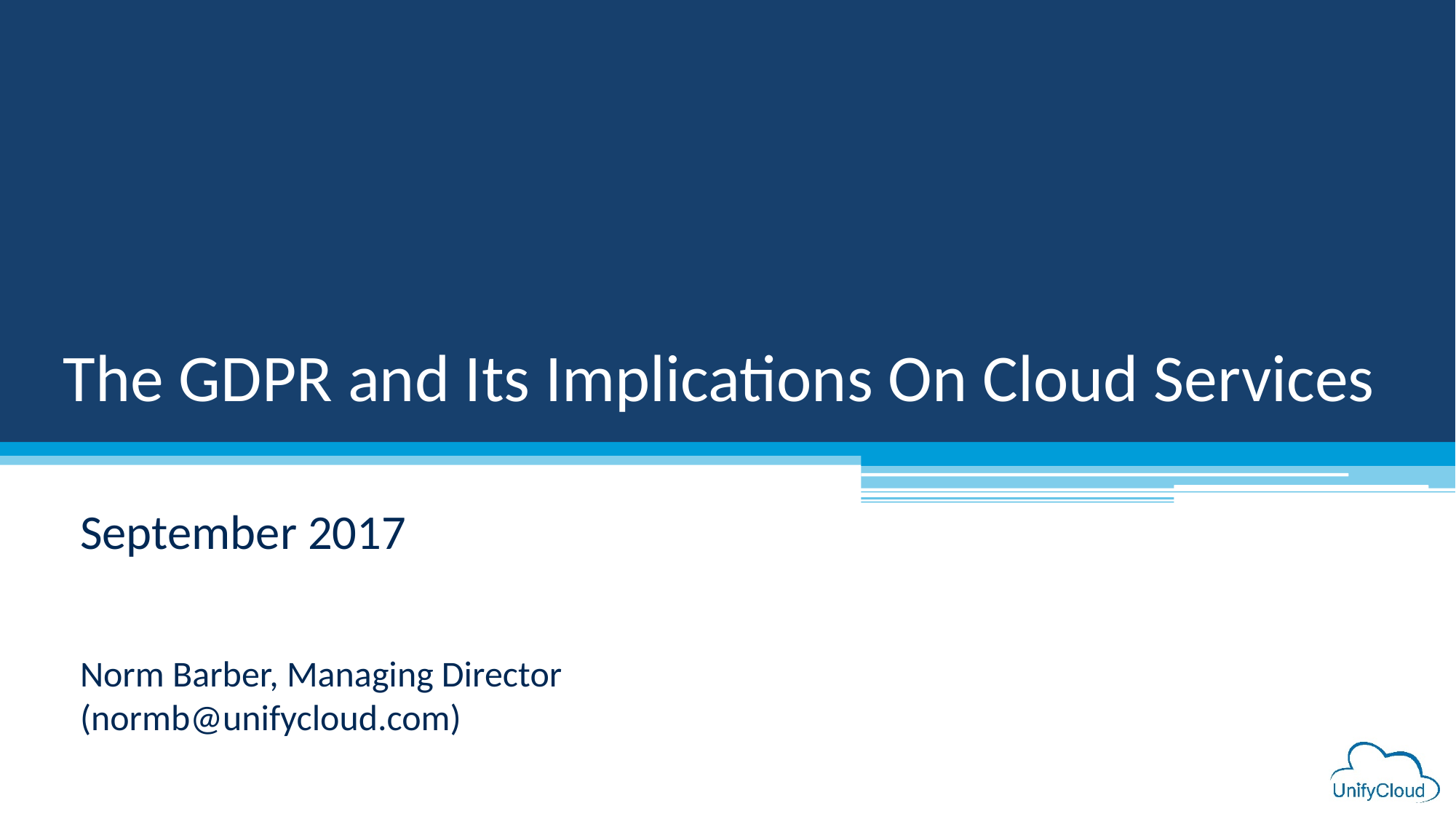

# The GDPR and Its Implications On Cloud Services
September 2017

Norm Barber, Managing Director
(normb@unifycloud.com)